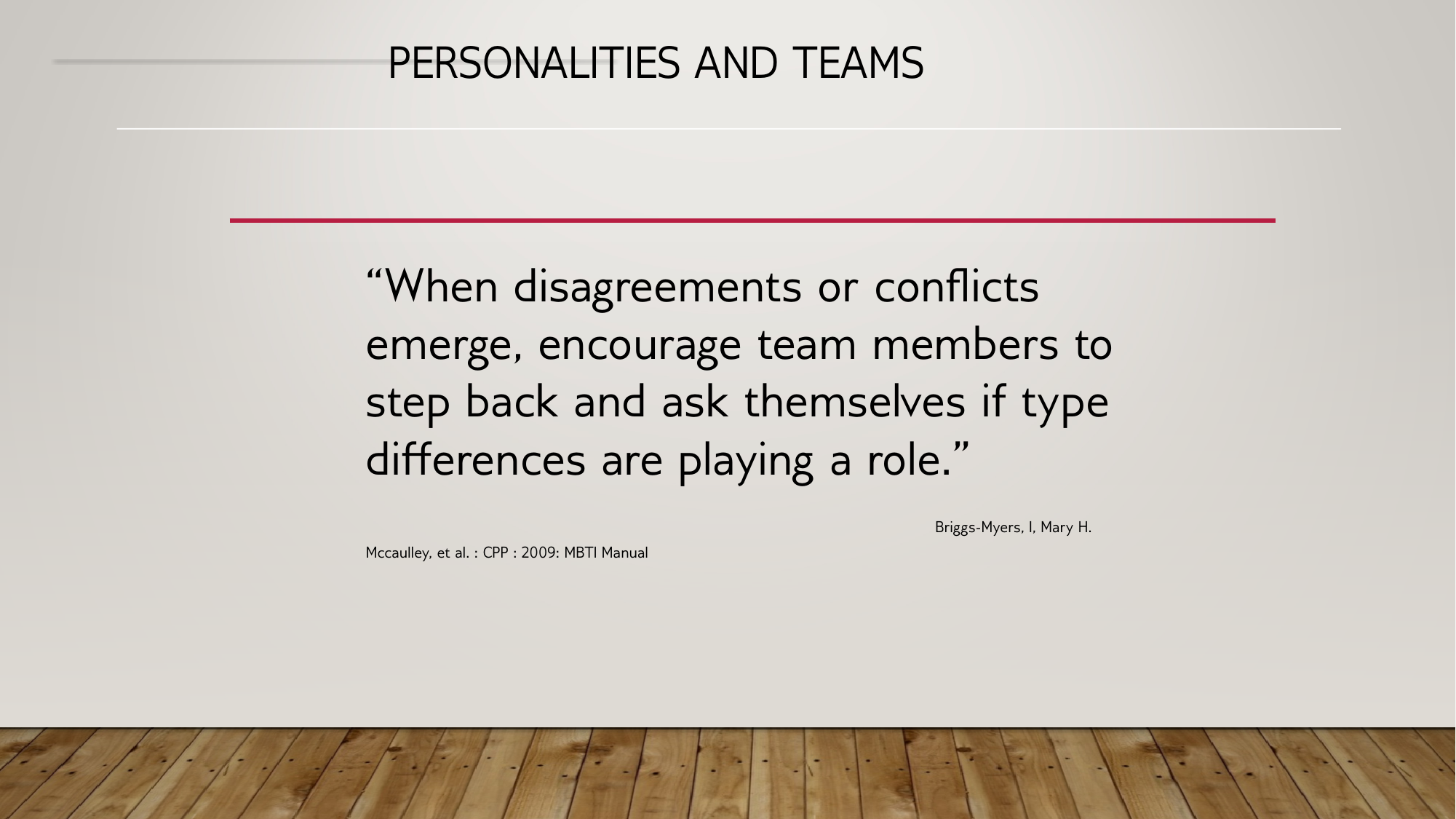

# Personalities and teams
“When disagreements or conflicts emerge, encourage team members to step back and ask themselves if type differences are playing a role.”						          Briggs-Myers, I, Mary H. Mccaulley, et al. : CPP : 2009: MBTI Manual